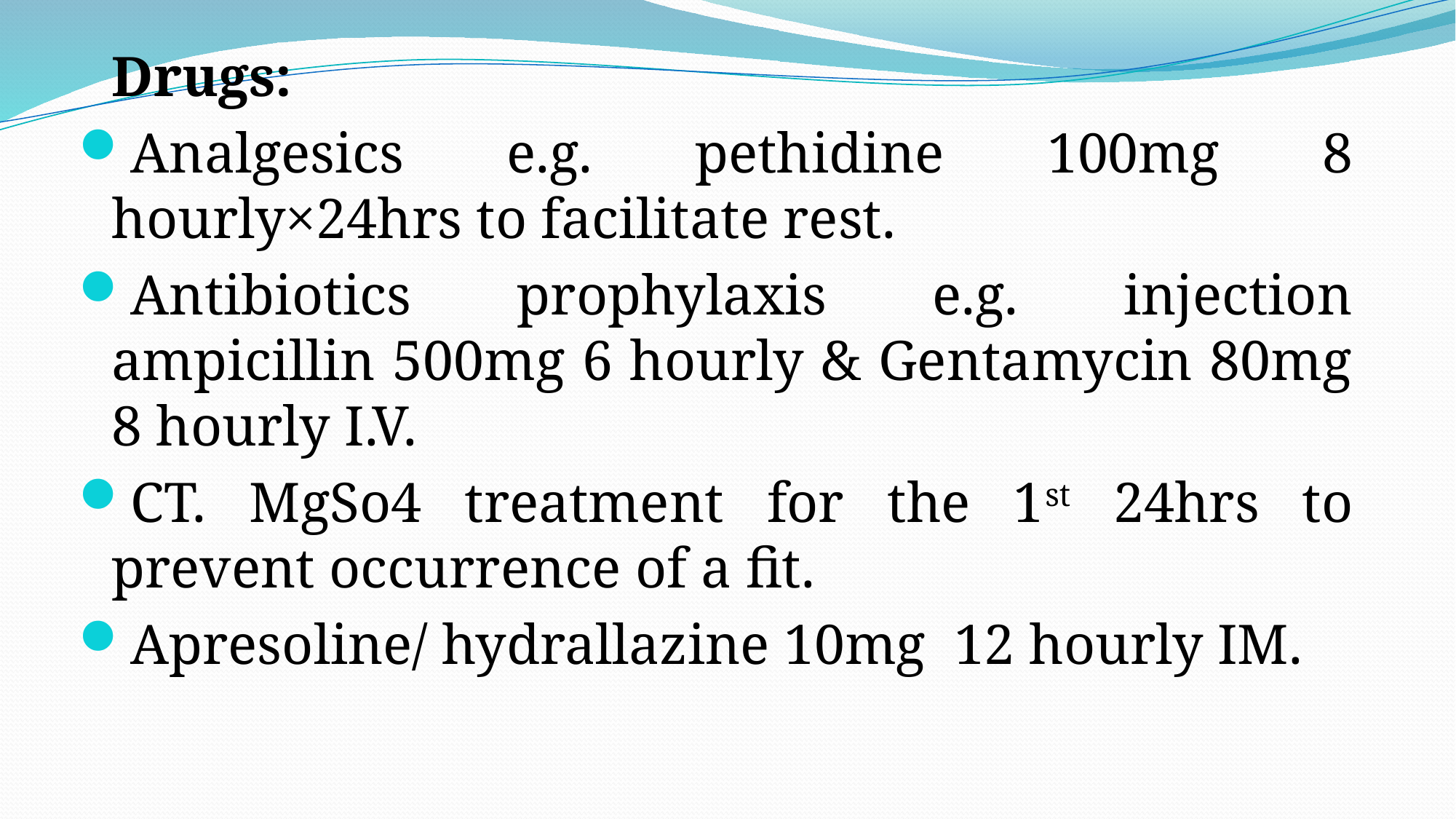

Drugs:
Analgesics e.g. pethidine 100mg 8 hourly×24hrs to facilitate rest.
Antibiotics prophylaxis e.g. injection ampicillin 500mg 6 hourly & Gentamycin 80mg 8 hourly I.V.
CT. MgSo4 treatment for the 1st 24hrs to prevent occurrence of a fit.
Apresoline/ hydrallazine 10mg  12 hourly IM.